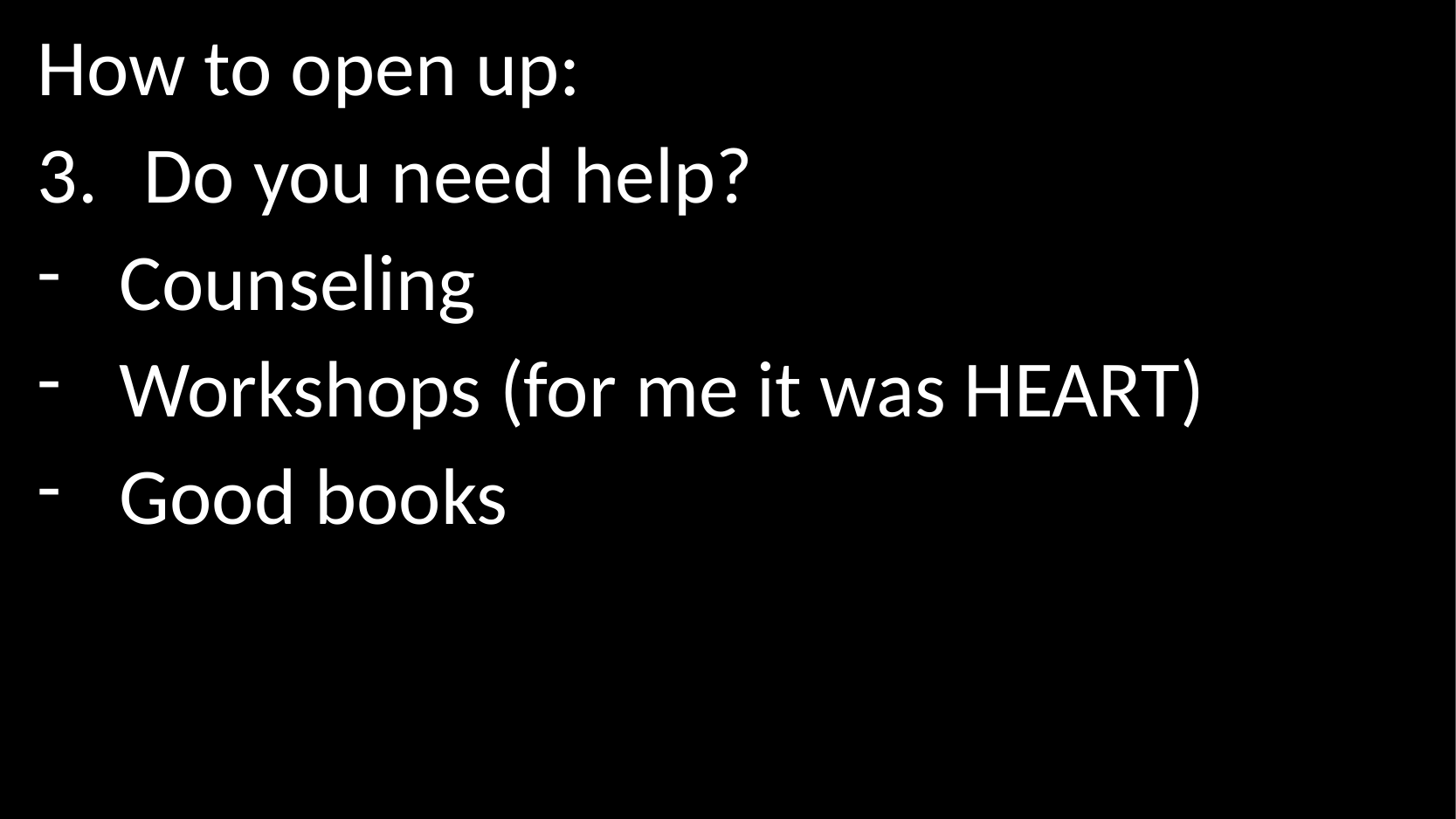

How to open up:
Do you need help?
Counseling
Workshops (for me it was HEART)
Good books